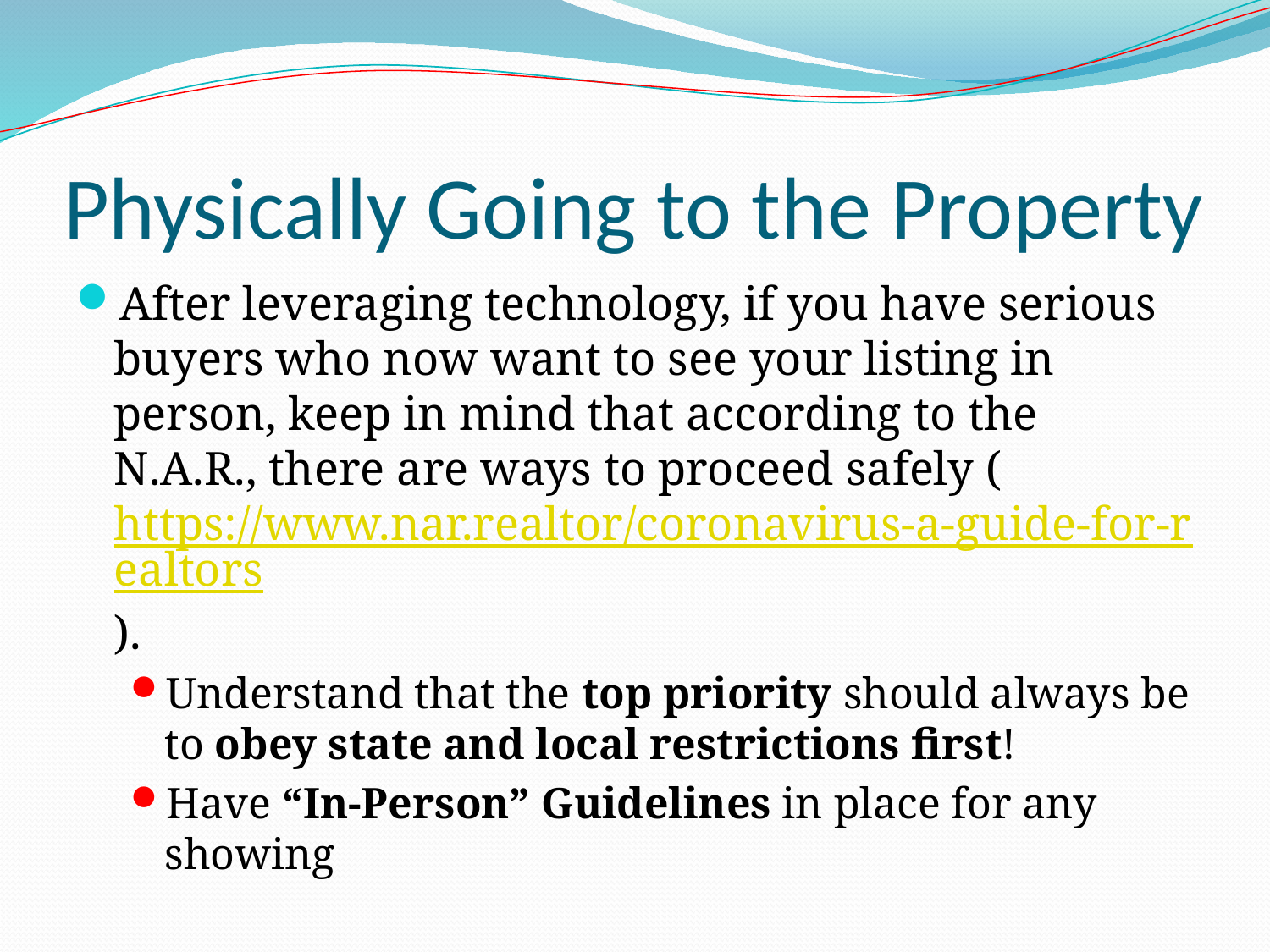

# Physically Going to the Property
After leveraging technology, if you have serious buyers who now want to see your listing in person, keep in mind that according to the N.A.R., there are ways to proceed safely (https://www.nar.realtor/coronavirus-a-guide-for-realtors).
Understand that the top priority should always be to obey state and local restrictions first!
Have “In-Person” Guidelines in place for any showing